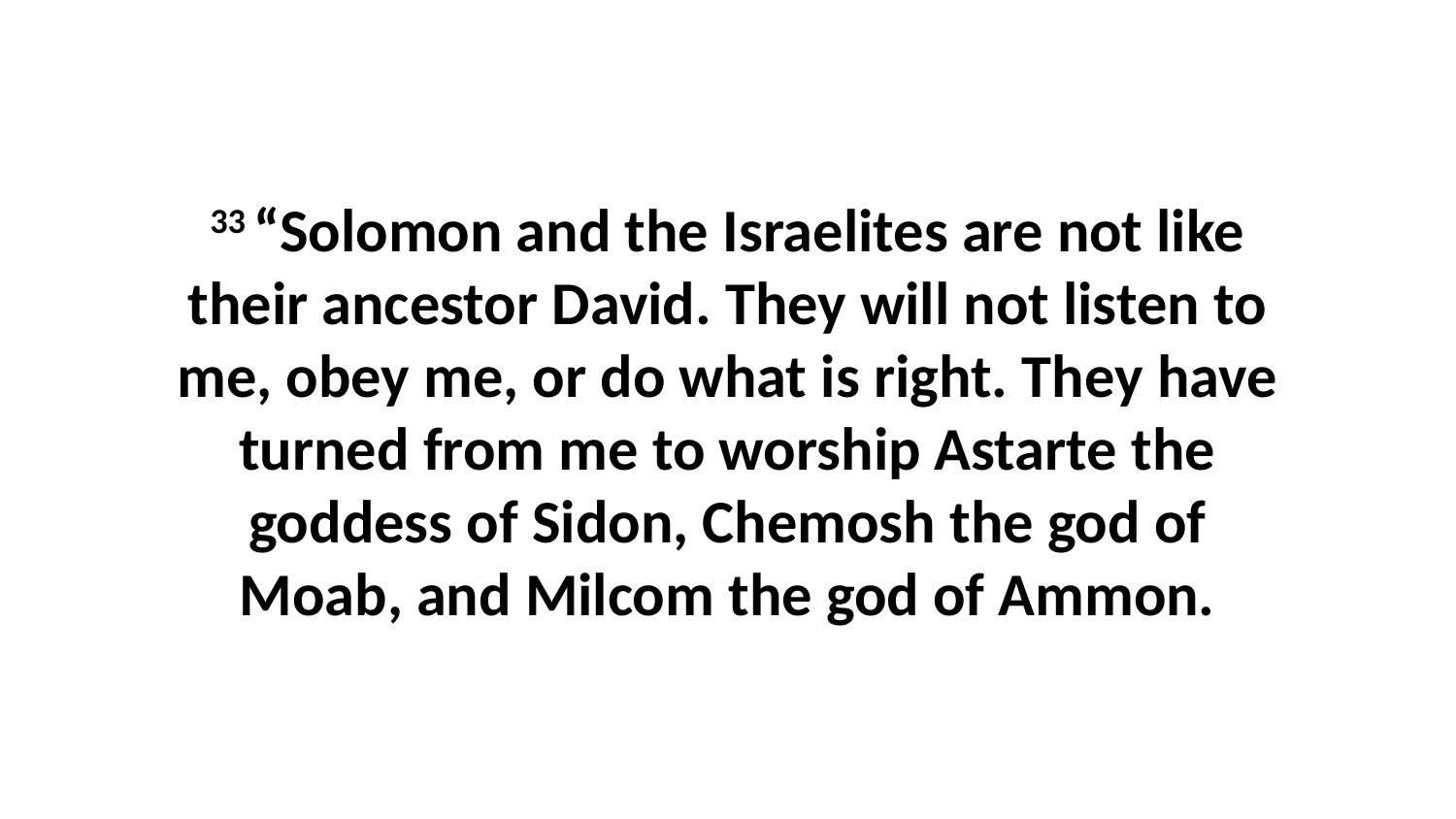

33 “Solomon and the Israelites are not like their ancestor David. They will not listen to me, obey me, or do what is right. They have turned from me to worship Astarte the goddess of Sidon, Chemosh the god of Moab, and Milcom the god of Ammon.